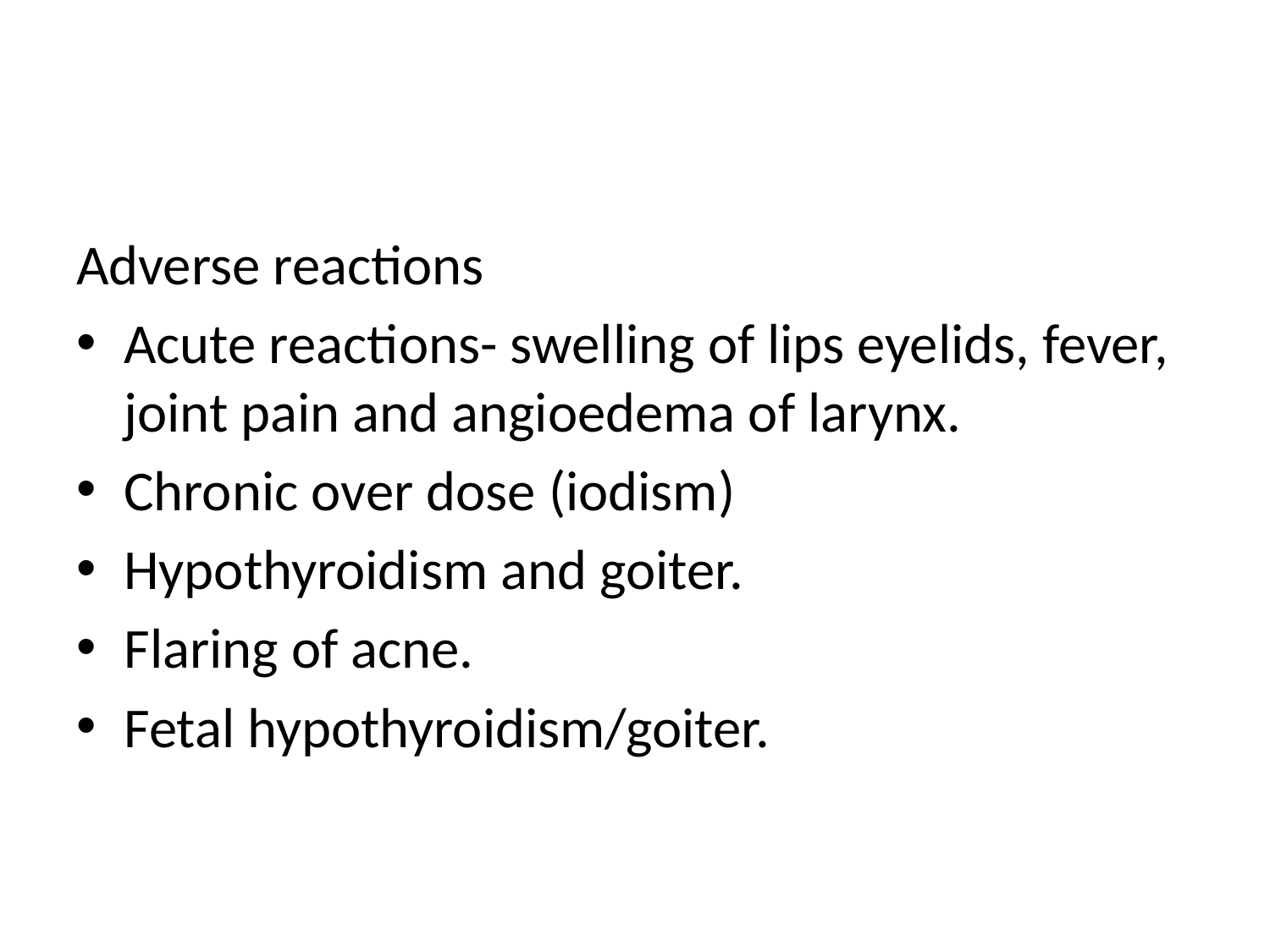

#
Adverse reactions
Acute reactions- swelling of lips eyelids, fever, joint pain and angioedema of larynx.
Chronic over dose (iodism)
Hypothyroidism and goiter.
Flaring of acne.
Fetal hypothyroidism/goiter.